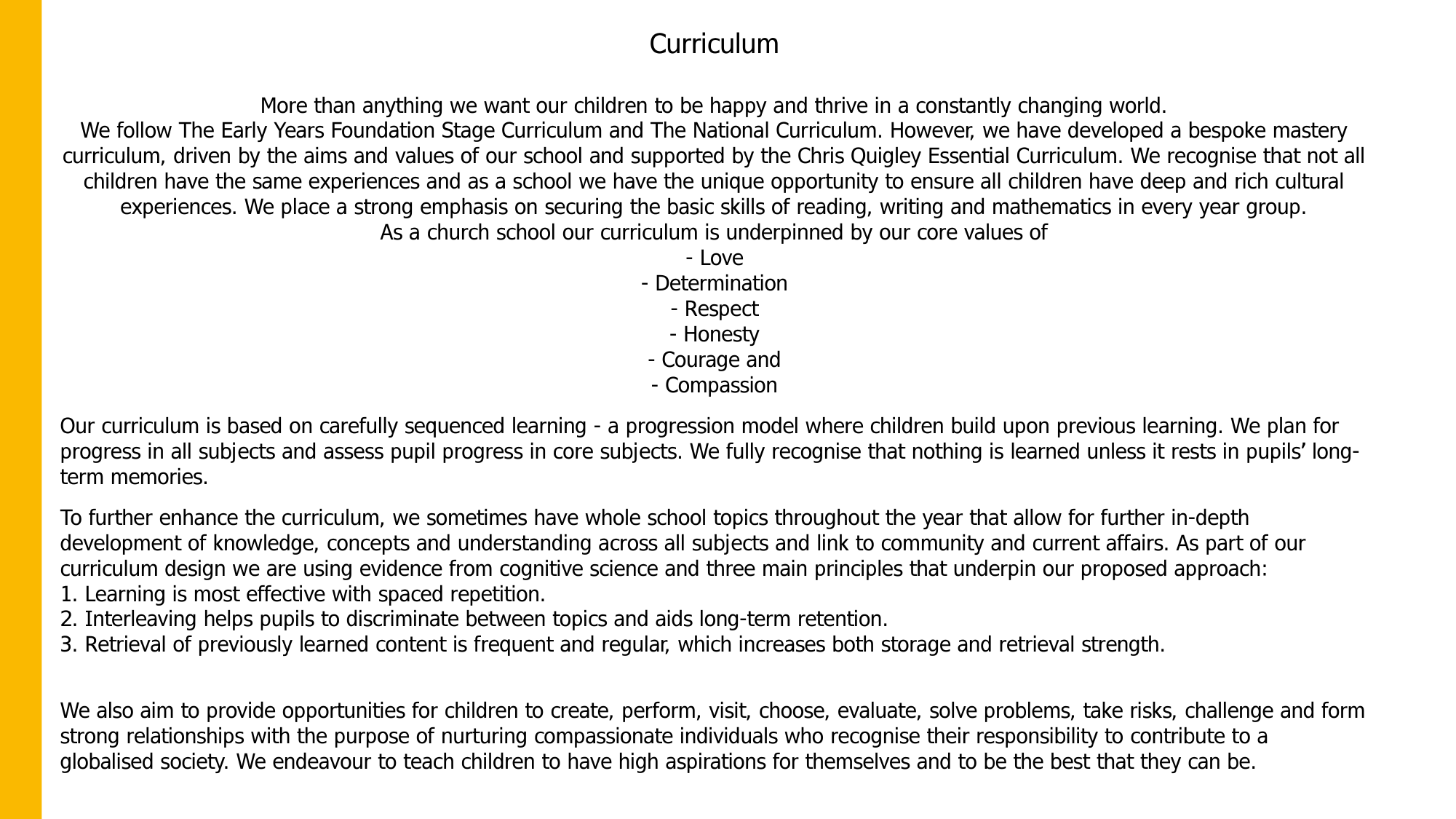

Curriculum
More than anything we want our children to be happy and thrive in a constantly changing world.
We follow The Early Years Foundation Stage Curriculum and The National Curriculum. However, we have developed a bespoke mastery curriculum, driven by the aims and values of our school and supported by the Chris Quigley Essential Curriculum. We recognise that not all children have the same experiences and as a school we have the unique opportunity to ensure all children have deep and rich cultural experiences. We place a strong emphasis on securing the basic skills of reading, writing and mathematics in every year group.
As a church school our curriculum is underpinned by our core values of
- Love
- Determination
- Respect
- Honesty
- Courage and
- Compassion
Our curriculum is based on carefully sequenced learning - a progression model where children build upon previous learning. We plan for progress in all subjects and assess pupil progress in core subjects. We fully recognise that nothing is learned unless it rests in pupils’ long-term memories.
To further enhance the curriculum, we sometimes have whole school topics throughout the year that allow for further in-depth development of knowledge, concepts and understanding across all subjects and link to community and current affairs. As part of our curriculum design we are using evidence from cognitive science and three main principles that underpin our proposed approach:
1. Learning is most effective with spaced repetition.
2. Interleaving helps pupils to discriminate between topics and aids long-term retention.
3. Retrieval of previously learned content is frequent and regular, which increases both storage and retrieval strength.
We also aim to provide opportunities for children to create, perform, visit, choose, evaluate, solve problems, take risks, challenge and form strong relationships with the purpose of nurturing compassionate individuals who recognise their responsibility to contribute to a globalised society. We endeavour to teach children to have high aspirations for themselves and to be the best that they can be.